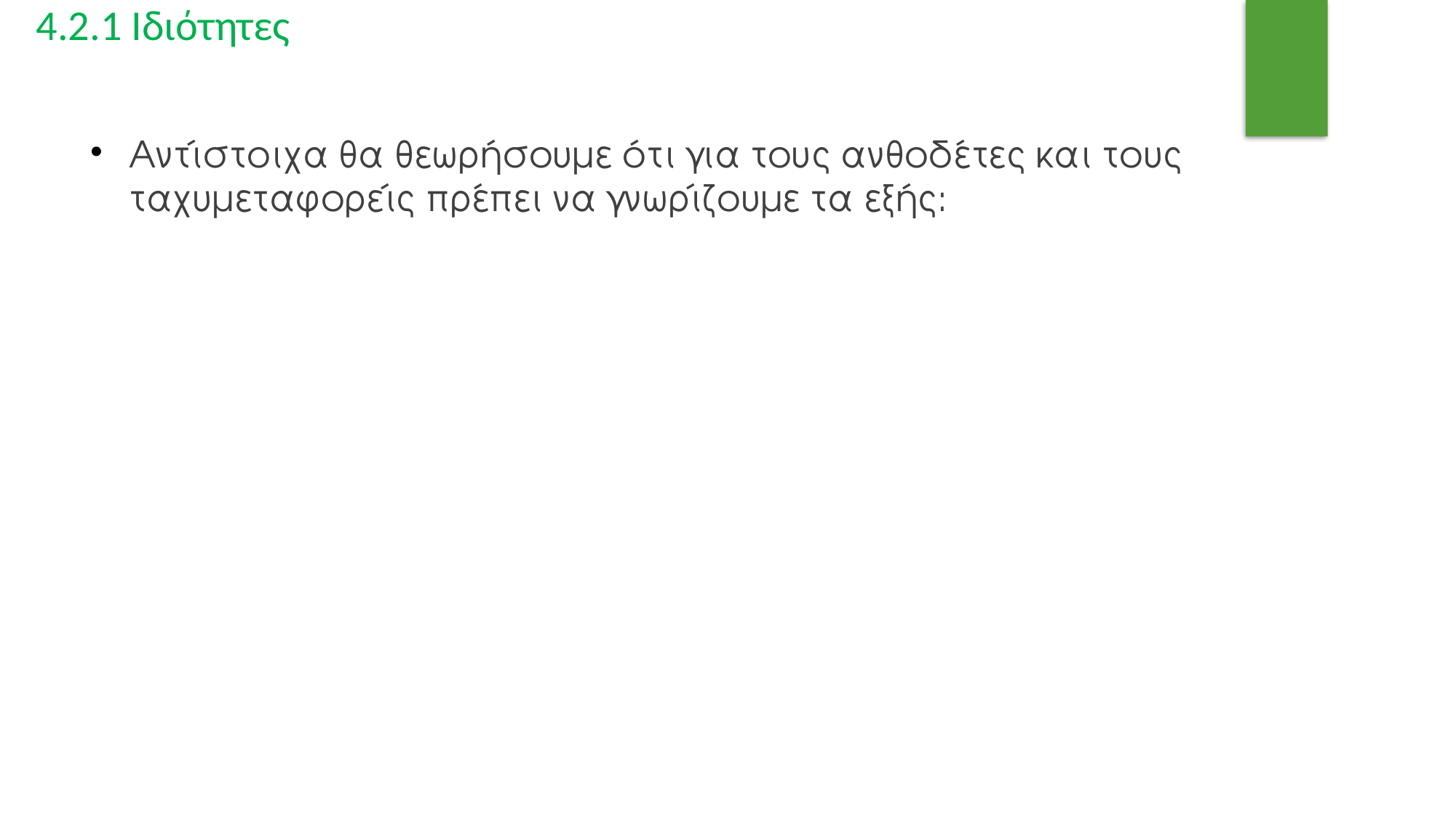

4.2.1 Ιδιότητες

Αντίστοιχα θα θεωρήσουμε ότι για τους ανθοδέτες και τους ταχυμεταφορείς πρέπει να γνωρίζουμε τα εξής: